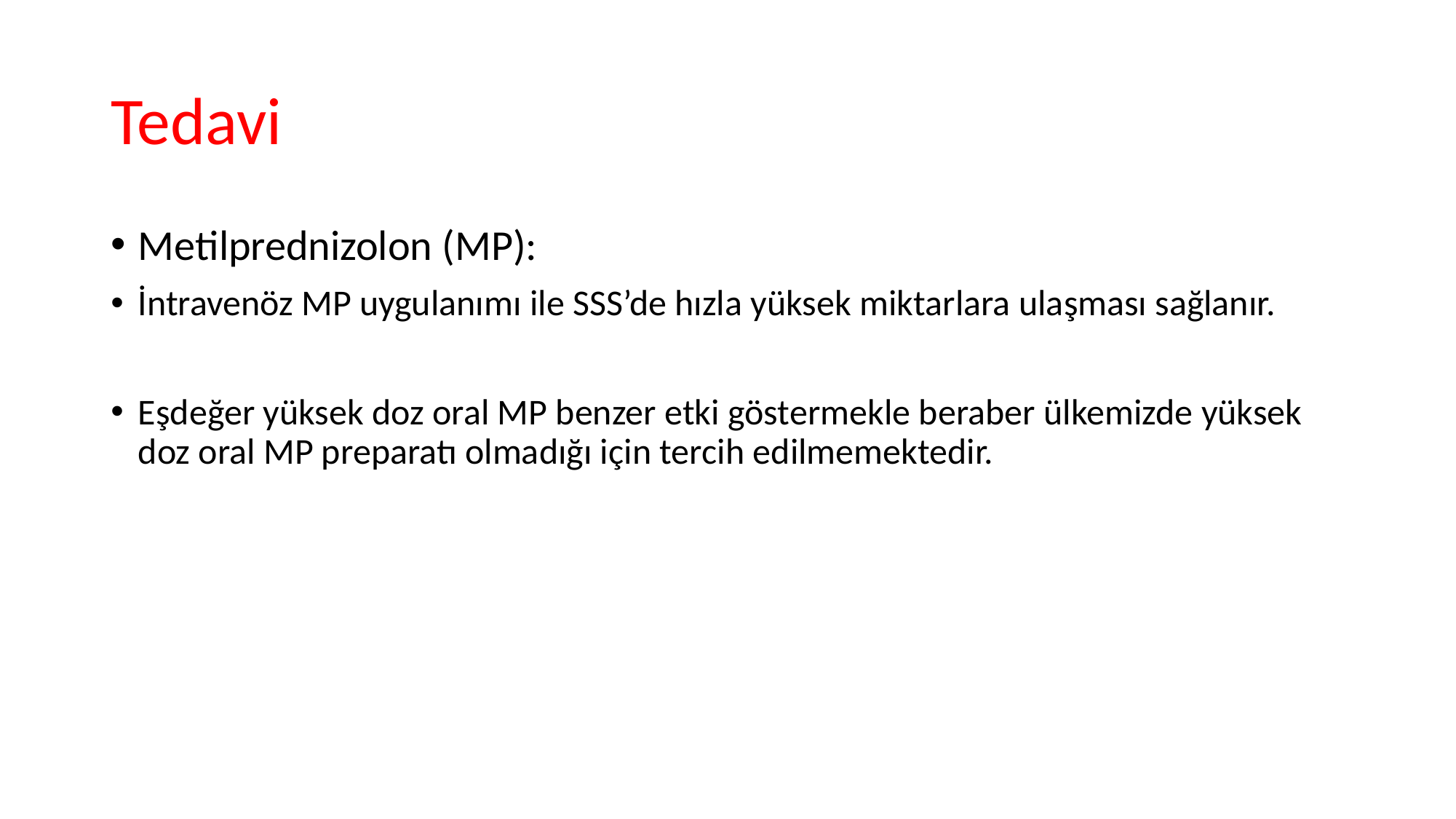

# Tedavi
Metilprednizolon (MP):
İntravenöz MP uygulanımı ile SSS’de hızla yüksek miktarlara ulaşması sağlanır.

Eşdeğer yüksek doz oral MP benzer etki göstermekle beraber ülkemizde yüksek doz oral MP preparatı olmadığı için tercih edilmemektedir.